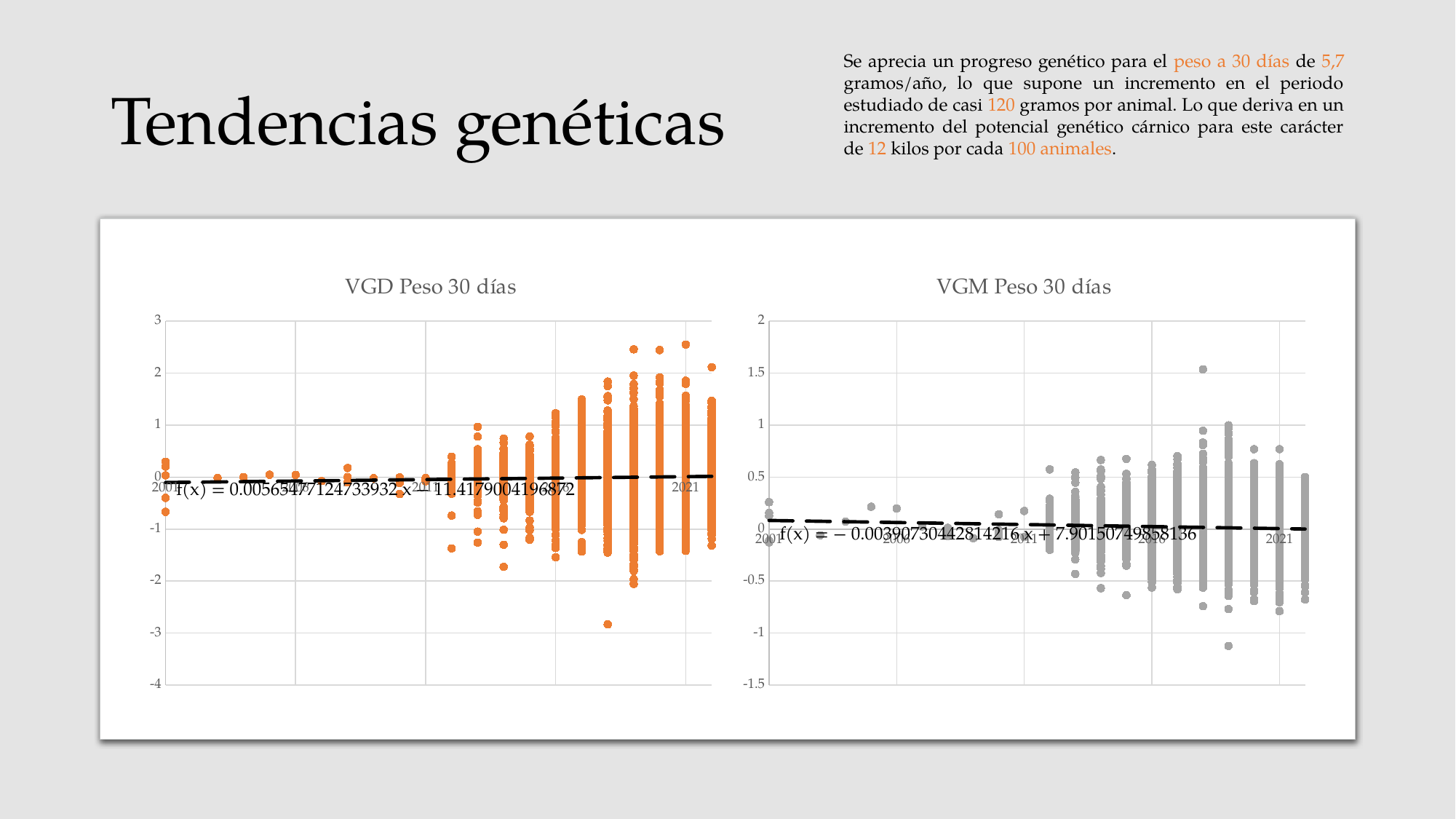

# Tendencias genéticas
Se aprecia un progreso genético para el peso a 30 días de 5,7 gramos/año, lo que supone un incremento en el periodo estudiado de casi 120 gramos por animal. Lo que deriva en un incremento del potencial genético cárnico para este carácter de 12 kilos por cada 100 animales.

### Chart: VGD Peso 30 días

| Category | VGD_Peso30 |
|---|---|

### Chart: VGM Peso 30 días

| Category | VGM_Peso30 |
|---|---|